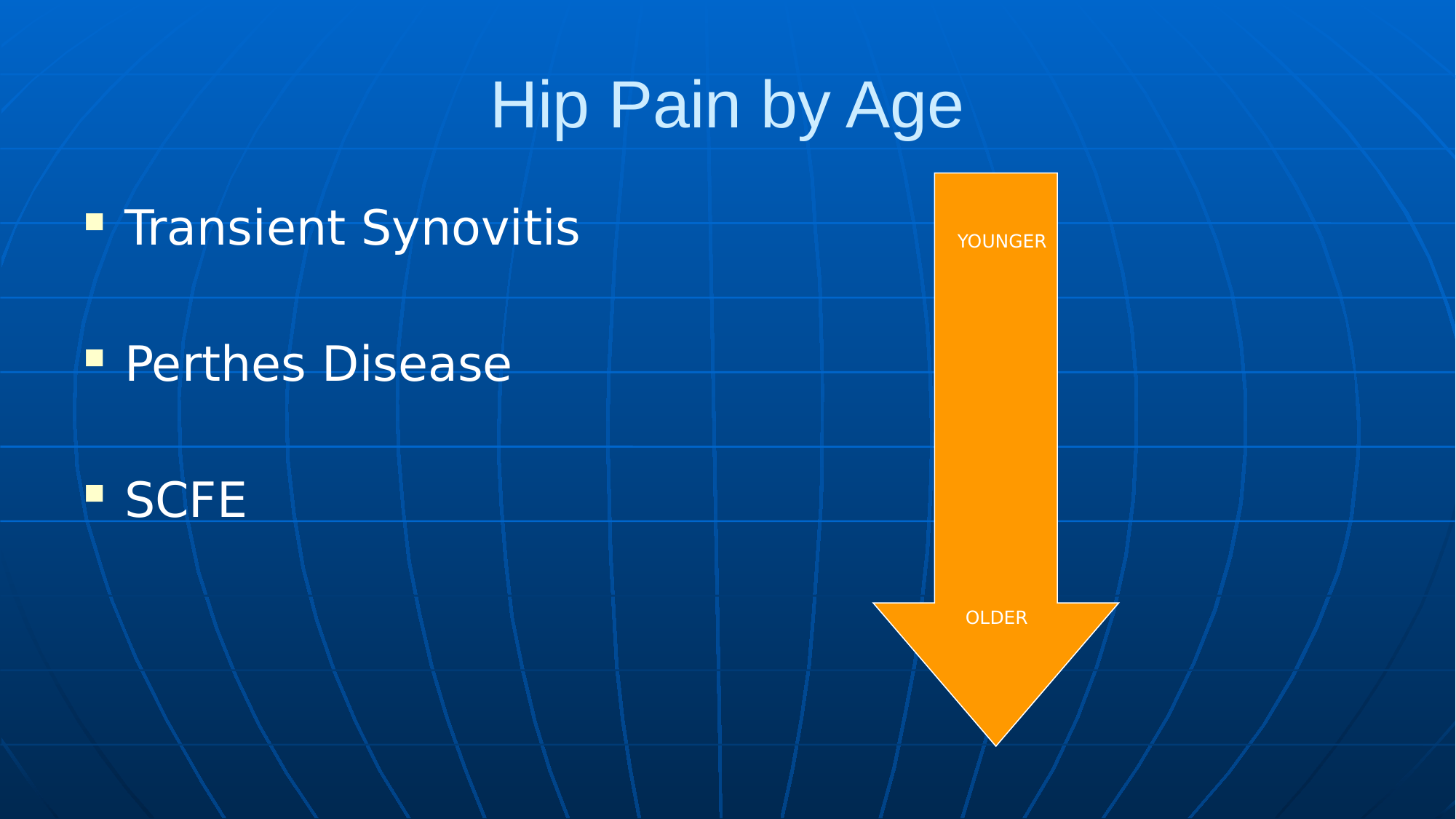

# Hip Pain by Age

Transient Synovitis

Perthes Disease

SCFE
YOUNGER
OLDER